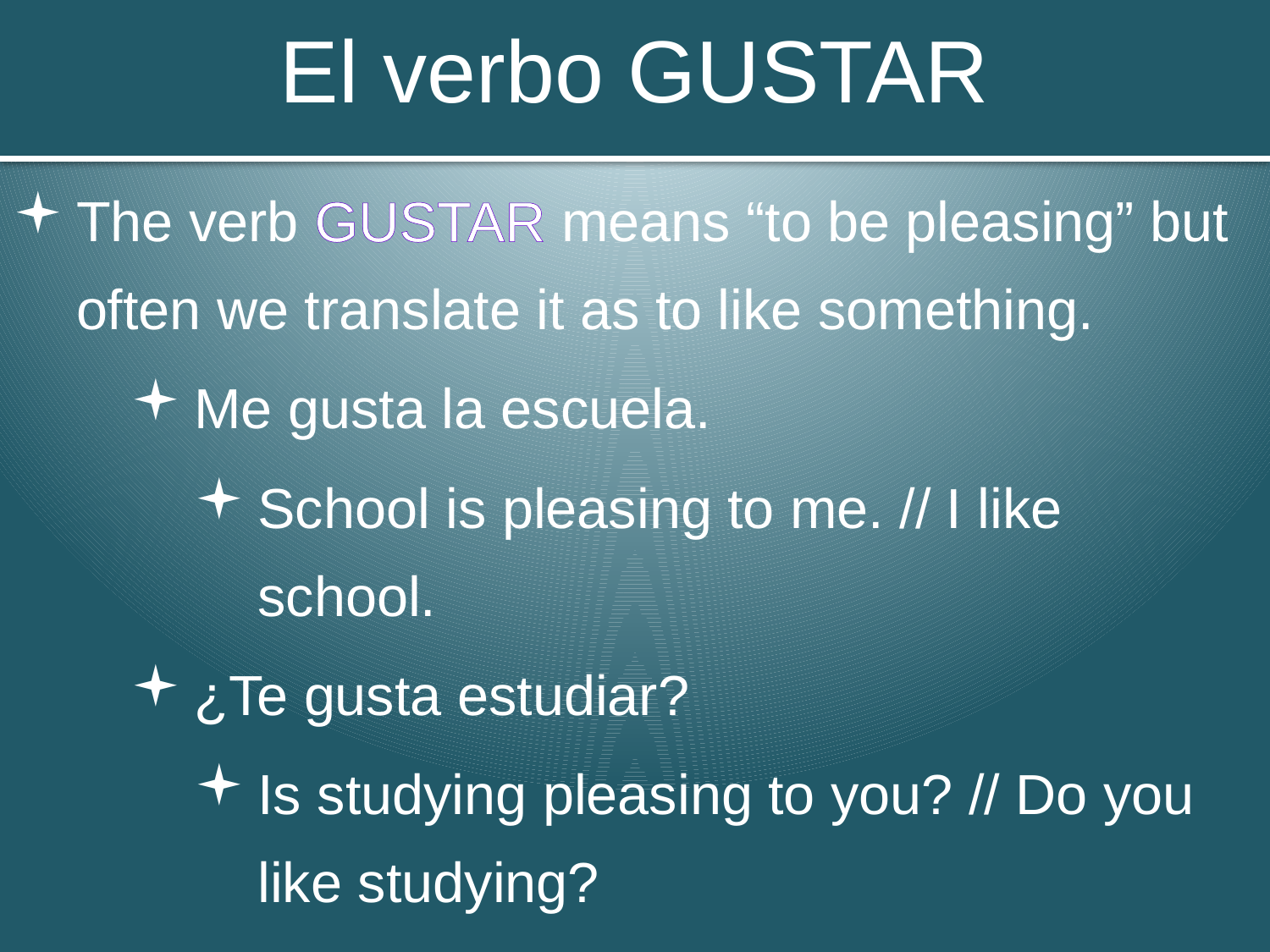

# El verbo GUSTAR
The verb GUSTAR means “to be pleasing” but often we translate it as to like something.
Me gusta la escuela.
School is pleasing to me. // I like school.
¿Te gusta estudiar?
Is studying pleasing to you? // Do you like studying?